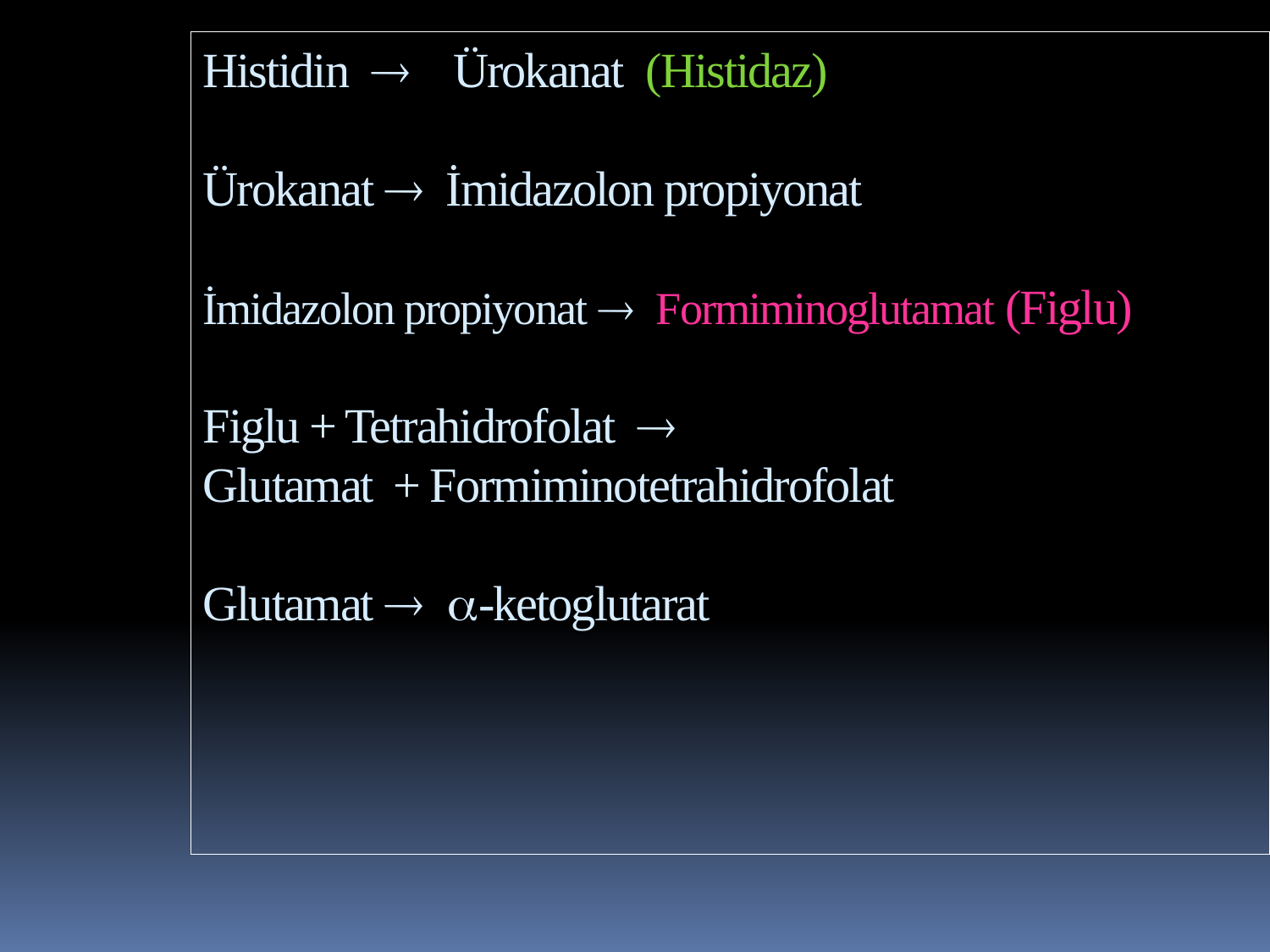

Histidin  →    Ürokanat  (Histidaz)
Ürokanat →  İmidazolon propiyonat
İmidazolon propiyonat →  Formiminoglutamat (Figlu)
Figlu + Tetrahidrofolat  →
Glutamat  + Formiminotetrahidrofolat
Glutamat →  α-ketoglutarat